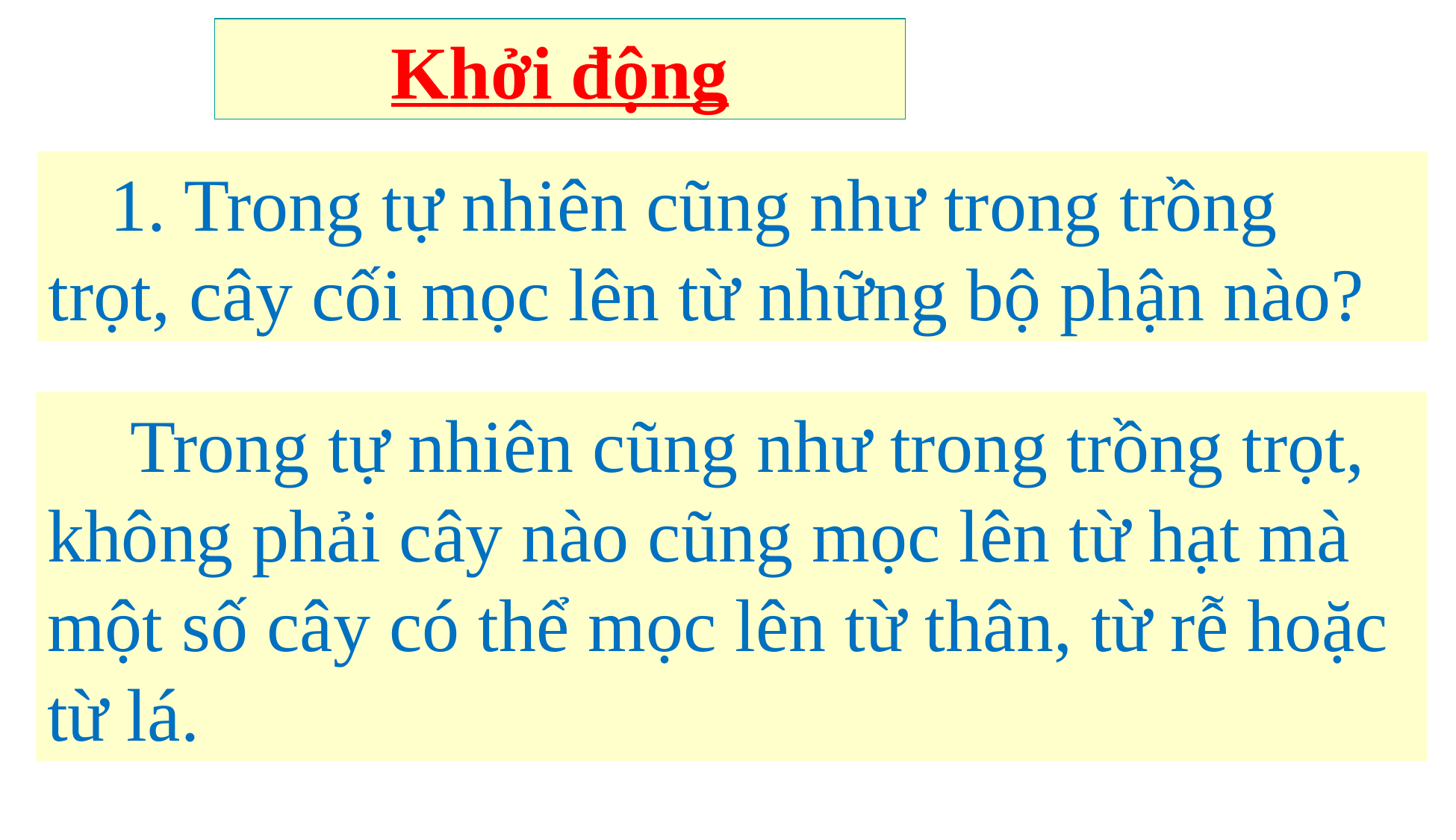

Khởi động
   1. Trong tự nhiên cũng như trong trồng trọt, cây cối mọc lên từ những bộ phận nào?
    Trong tự nhiên cũng như trong trồng trọt, không phải cây nào cũng mọc lên từ hạt mà một số cây có thể mọc lên từ thân, từ rễ hoặc từ lá.